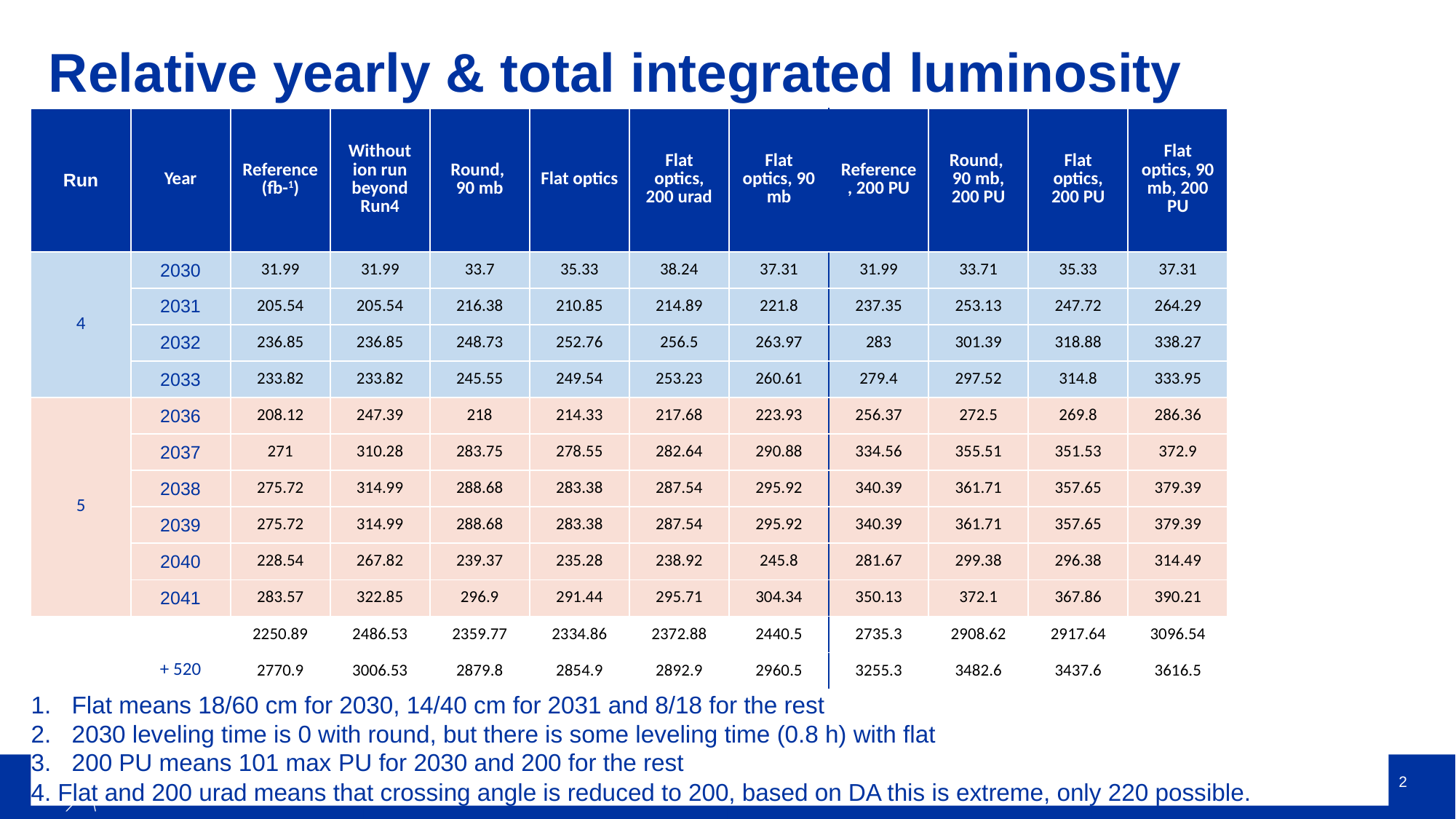

# Relative yearly & total integrated luminosity
| Run | Year | Reference (fb-1) | Without ion run beyond Run4 | Round, 90 mb | Flat optics | Flat optics, 200 urad | Flat optics, 90 mb | Reference, 200 PU | Round, 90 mb, 200 PU | Flat optics, 200 PU | Flat optics, 90 mb, 200 PU |
| --- | --- | --- | --- | --- | --- | --- | --- | --- | --- | --- | --- |
| 4 | 2030 | 31.99 | 31.99 | 33.7 | 35.33 | 38.24 | 37.31 | 31.99 | 33.71 | 35.33 | 37.31 |
|  | 2031 | 205.54 | 205.54 | 216.38 | 210.85 | 214.89 | 221.8 | 237.35 | 253.13 | 247.72 | 264.29 |
|  | 2032 | 236.85 | 236.85 | 248.73 | 252.76 | 256.5 | 263.97 | 283 | 301.39 | 318.88 | 338.27 |
|  | 2033 | 233.82 | 233.82 | 245.55 | 249.54 | 253.23 | 260.61 | 279.4 | 297.52 | 314.8 | 333.95 |
| 5 | 2036 | 208.12 | 247.39 | 218 | 214.33 | 217.68 | 223.93 | 256.37 | 272.5 | 269.8 | 286.36 |
|  | 2037 | 271 | 310.28 | 283.75 | 278.55 | 282.64 | 290.88 | 334.56 | 355.51 | 351.53 | 372.9 |
|  | 2038 | 275.72 | 314.99 | 288.68 | 283.38 | 287.54 | 295.92 | 340.39 | 361.71 | 357.65 | 379.39 |
|  | 2039 | 275.72 | 314.99 | 288.68 | 283.38 | 287.54 | 295.92 | 340.39 | 361.71 | 357.65 | 379.39 |
|  | 2040 | 228.54 | 267.82 | 239.37 | 235.28 | 238.92 | 245.8 | 281.67 | 299.38 | 296.38 | 314.49 |
|  | 2041 | 283.57 | 322.85 | 296.9 | 291.44 | 295.71 | 304.34 | 350.13 | 372.1 | 367.86 | 390.21 |
|  |  | 2250.89 | 2486.53 | 2359.77 | 2334.86 | 2372.88 | 2440.5 | 2735.3 | 2908.62 | 2917.64 | 3096.54 |
|  | + 520 | 2770.9 | 3006.53 | 2879.8 | 2854.9 | 2892.9 | 2960.5 | 3255.3 | 3482.6 | 3437.6 | 3616.5 |
Flat means 18/60 cm for 2030, 14/40 cm for 2031 and 8/18 for the rest
2030 leveling time is 0 with round, but there is some leveling time (0.8 h) with flat
200 PU means 101 max PU for 2030 and 200 for the rest
4. Flat and 200 urad means that crossing angle is reduced to 200, based on DA this is extreme, only 220 possible.
2